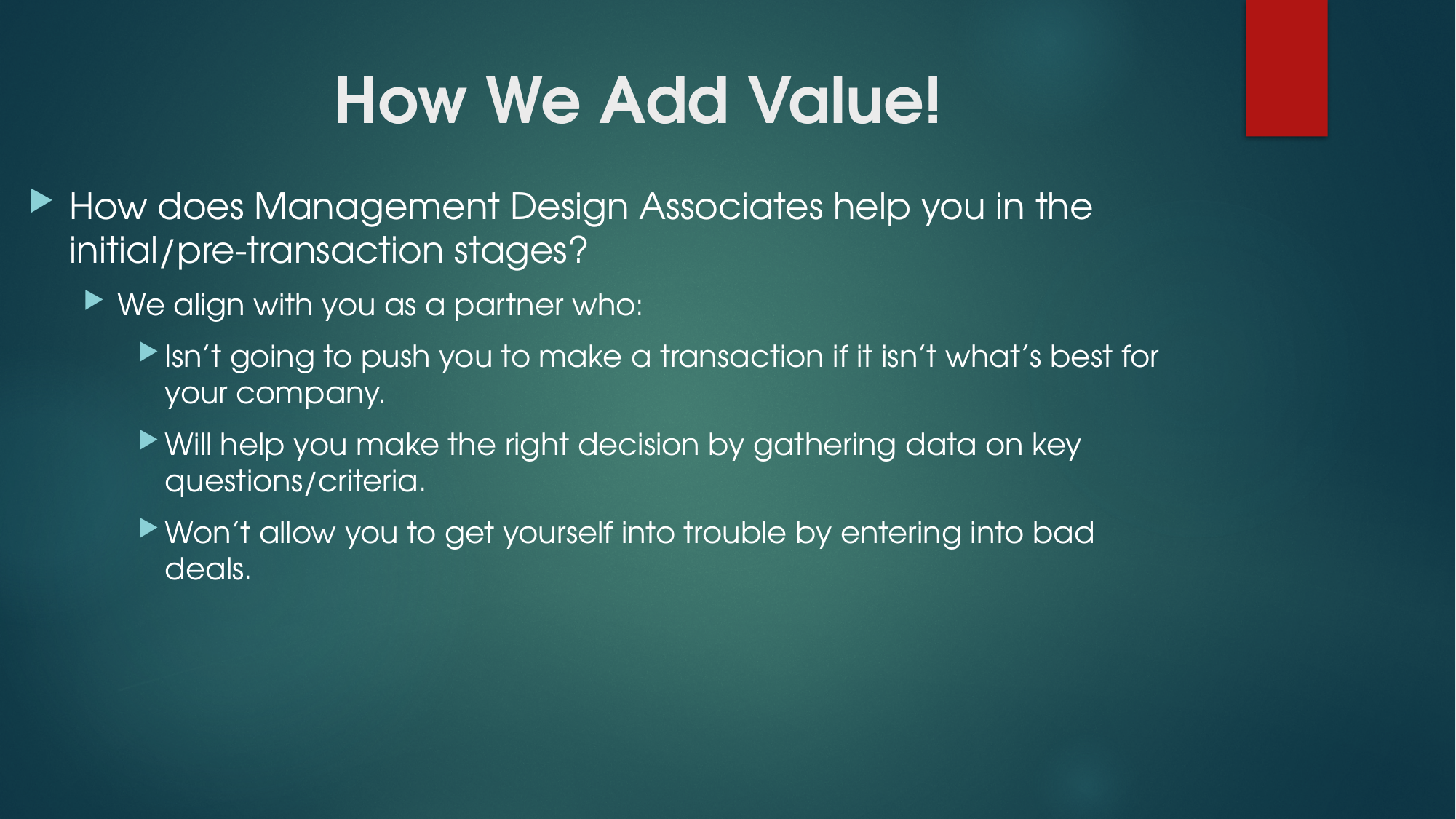

# How We Add Value!
How does Management Design Associates help you in the initial/pre-transaction stages?
We align with you as a partner who:
Isn’t going to push you to make a transaction if it isn’t what’s best for your company.
Will help you make the right decision by gathering data on key questions/criteria.
Won’t allow you to get yourself into trouble by entering into bad deals.